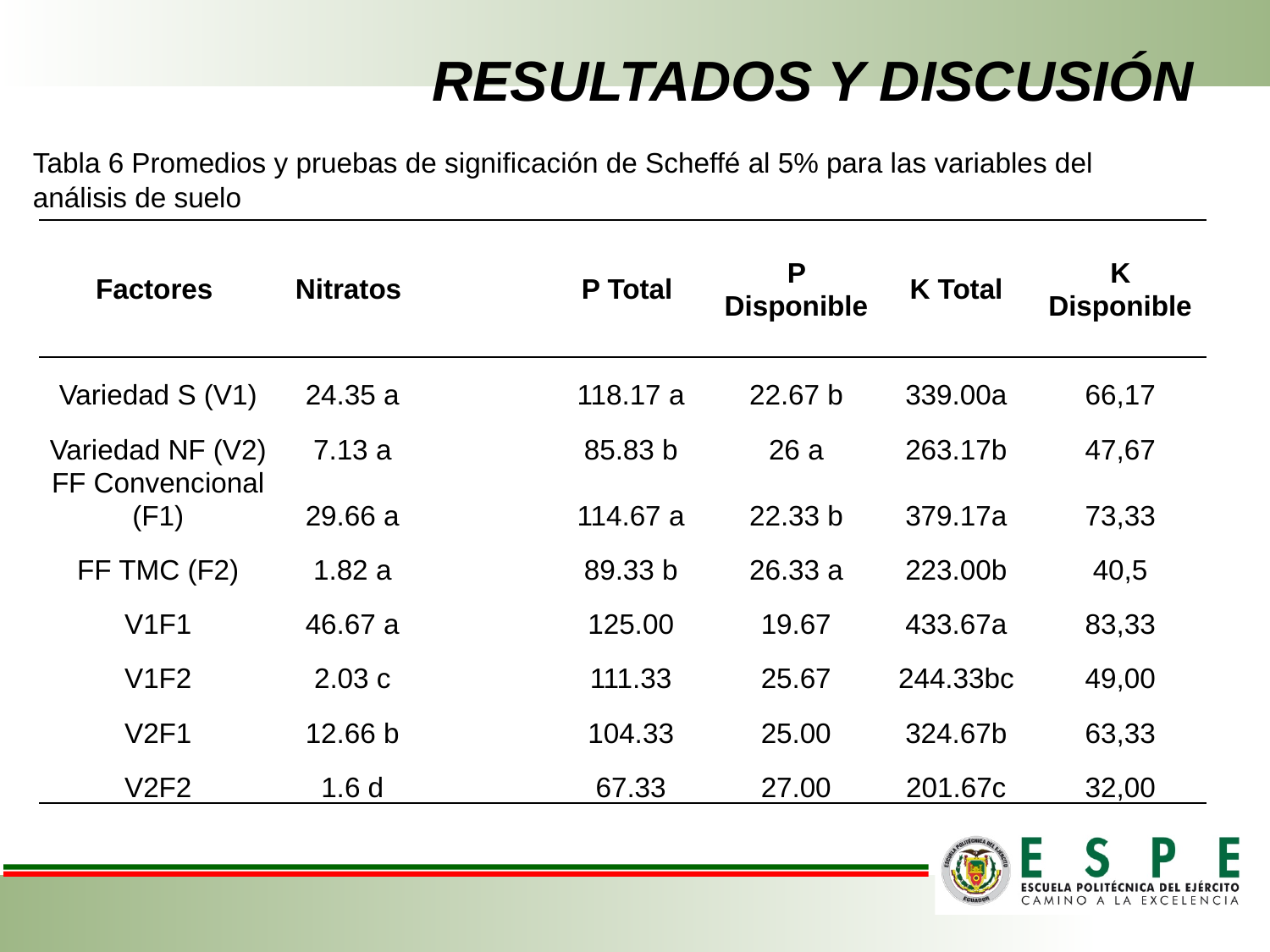

# RESULTADOS Y DISCUSIÓN
Tabla 6 Promedios y pruebas de significación de Scheffé al 5% para las variables del
análisis de suelo
| Factores | Nitratos |  | P Total | P Disponible | K Total | K Disponible |
| --- | --- | --- | --- | --- | --- | --- |
| Variedad S (V1) | 24.35 a |  | 118.17 a | 22.67 b | 339.00a | 66,17 |
| Variedad NF (V2) | 7.13 a |  | 85.83 b | 26 a | 263.17b | 47,67 |
| FF Convencional (F1) | 29.66 a |  | 114.67 a | 22.33 b | 379.17a | 73,33 |
| FF TMC (F2) | 1.82 a |  | 89.33 b | 26.33 a | 223.00b | 40,5 |
| V1F1 | 46.67 a |  | 125.00 | 19.67 | 433.67a | 83,33 |
| V1F2 | 2.03 c |  | 111.33 | 25.67 | 244.33bc | 49,00 |
| V2F1 | 12.66 b |  | 104.33 | 25.00 | 324.67b | 63,33 |
| V2F2 | 1.6 d |  | 67.33 | 27.00 | 201.67c | 32,00 |